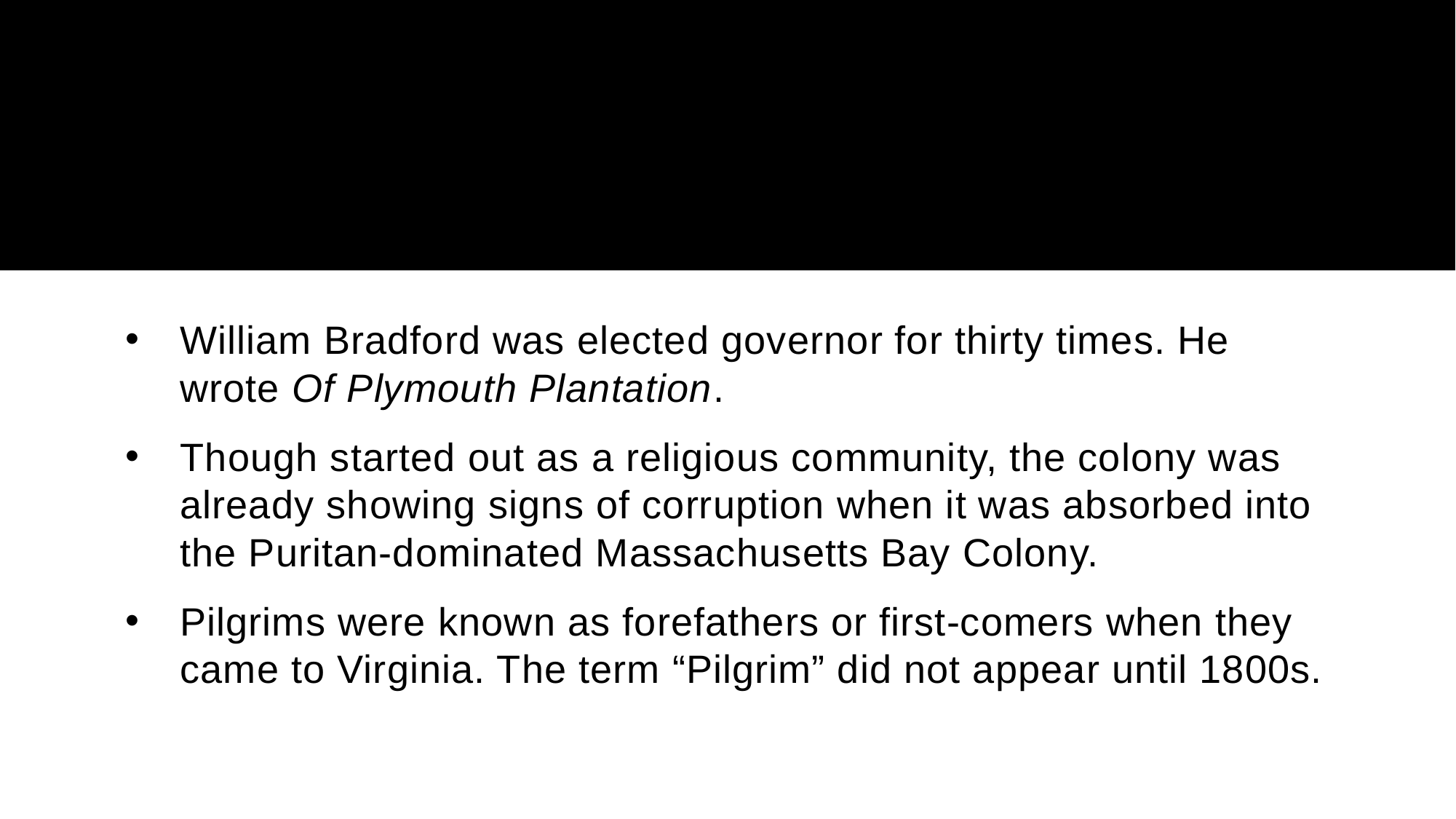

#
William Bradford was elected governor for thirty times. He wrote Of Plymouth Plantation.
Though started out as a religious community, the colony was already showing signs of corruption when it was absorbed into the Puritan-dominated Massachusetts Bay Colony.
Pilgrims were known as forefathers or first-comers when they came to Virginia. The term “Pilgrim” did not appear until 1800s.